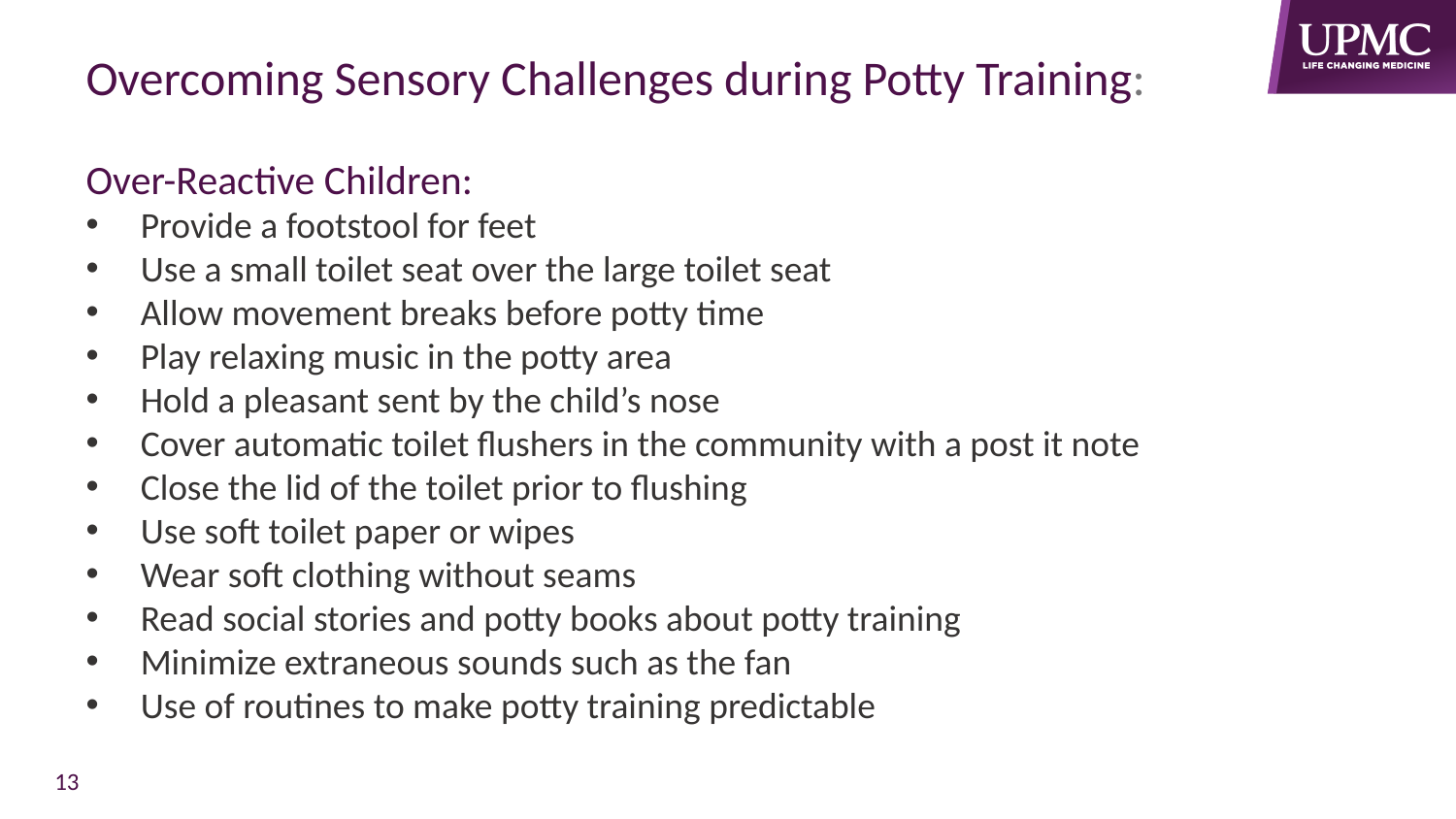

Overcoming Sensory Challenges during Potty Training:

Over-Reactive Children:
Provide a footstool for feet
Use a small toilet seat over the large toilet seat
Allow movement breaks before potty time
Play relaxing music in the potty area
Hold a pleasant sent by the child’s nose
Cover automatic toilet flushers in the community with a post it note
Close the lid of the toilet prior to flushing
Use soft toilet paper or wipes
Wear soft clothing without seams
Read social stories and potty books about potty training
Minimize extraneous sounds such as the fan
Use of routines to make potty training predictable

13